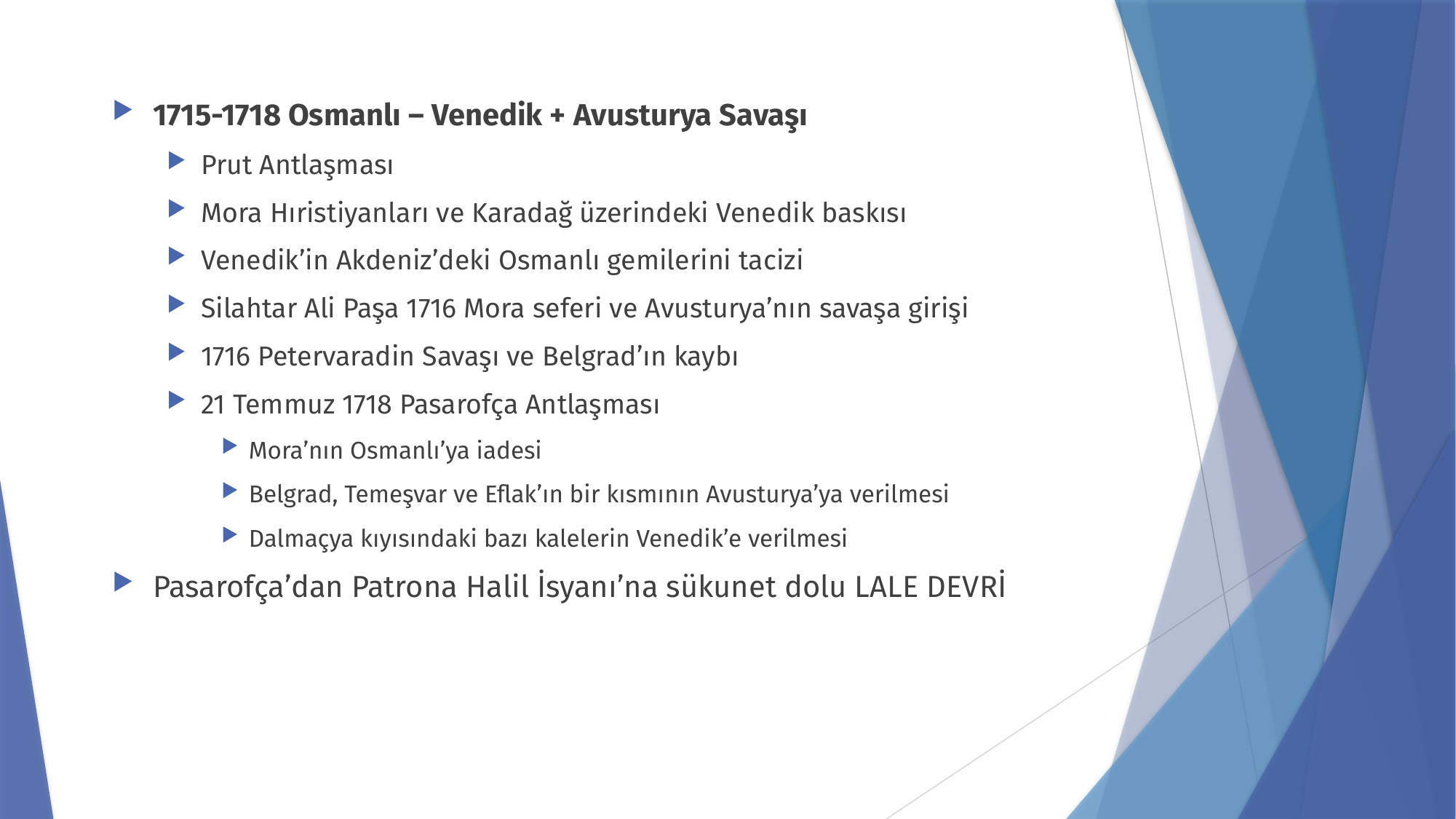

1715-1718 Osmanlı – Venedik + Avusturya Savaşı
Prut Antlaşması
Mora Hıristiyanları ve Karadağ üzerindeki Venedik baskısı
Venedik’in Akdeniz’deki Osmanlı gemilerini tacizi
Silahtar Ali Paşa 1716 Mora seferi ve Avusturya’nın savaşa girişi
1716 Petervaradin Savaşı ve Belgrad’ın kaybı
21 Temmuz 1718 Pasarofça Antlaşması
Mora’nın Osmanlı’ya iadesi
Belgrad, Temeşvar ve Eflak’ın bir kısmının Avusturya’ya verilmesi
Dalmaçya kıyısındaki bazı kalelerin Venedik’e verilmesi
Pasarofça’dan Patrona Halil İsyanı’na sükunet dolu LALE DEVRİ